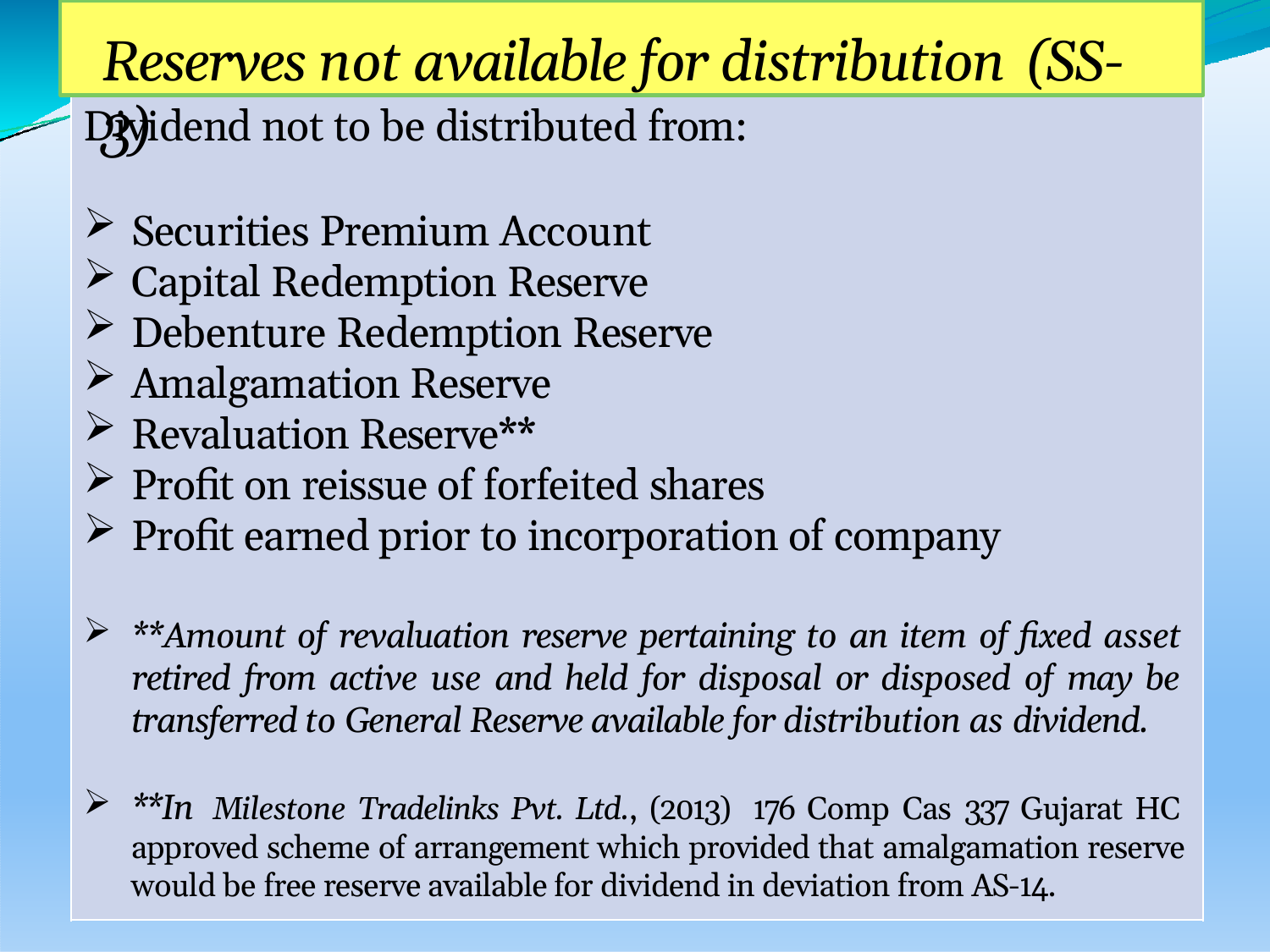

# Reserves not available for distribution (SS-3)
Dividend not to be distributed from:

Securities Premium Account
Capital Redemption Reserve
Debenture Redemption Reserve
Amalgamation Reserve
Revaluation Reserve**
Profit on reissue of forfeited shares
Profit earned prior to incorporation of company

**Amount of revaluation reserve pertaining to an item of fixed asset  retired from active use and held for disposal or disposed of may be  transferred to General Reserve available for distribution as dividend.

**In Milestone Tradelinks Pvt. Ltd., (2013)  176 Comp Cas 337 Gujarat HC  approved scheme of arrangement which provided that amalgamation reserve  would be free reserve available for dividend in deviation from AS-14.